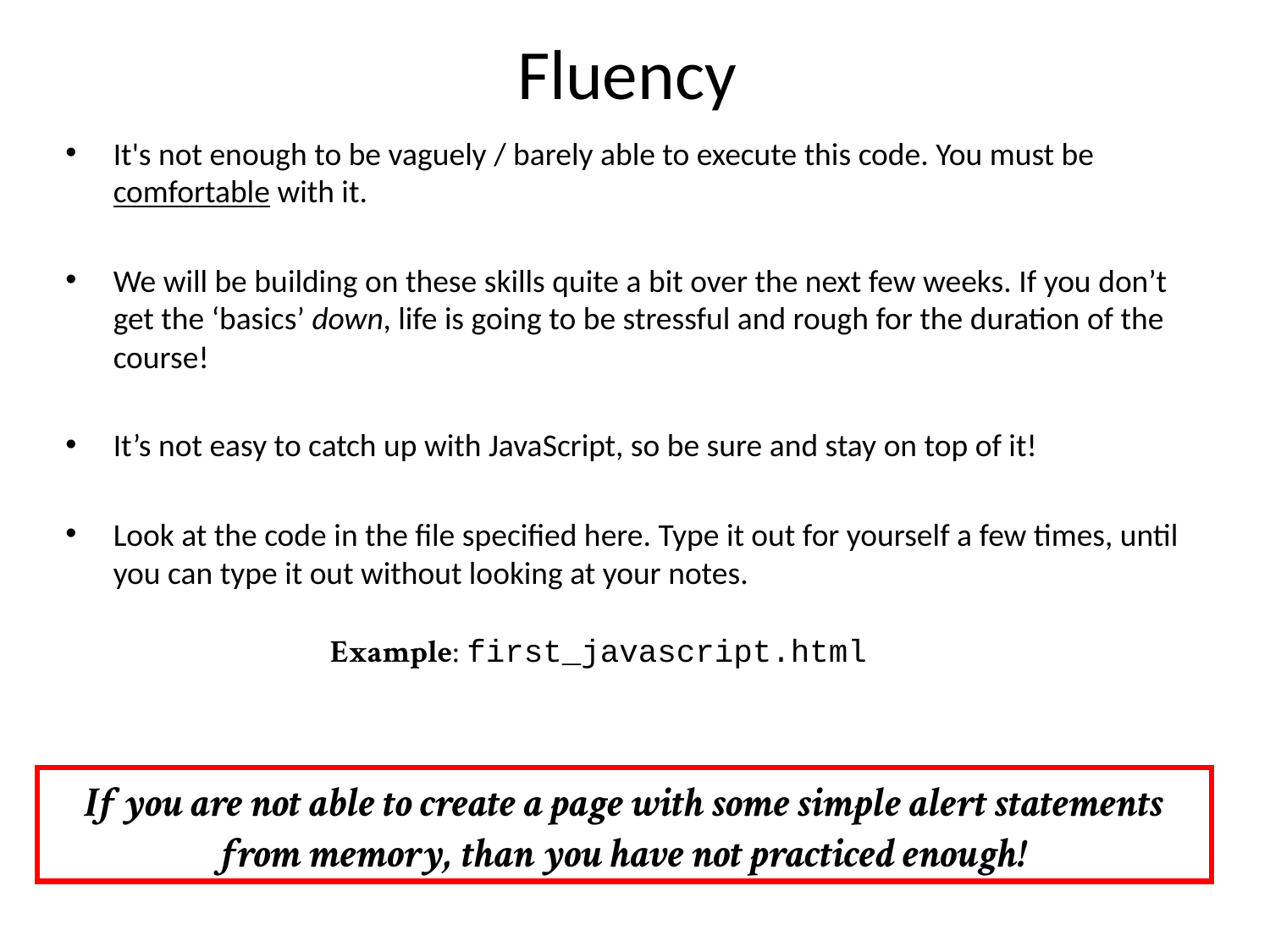

# Fluency
It's not enough to be vaguely / barely able to execute this code. You must be comfortable with it.

We will be building on these skills quite a bit over the next few weeks. If you don’t get the ‘basics’ down, life is going to be stressful and rough for the duration of the course!

It’s not easy to catch up with JavaScript, so be sure and stay on top of it!

Look at the code in the file specified here. Type it out for yourself a few times, until you can type it out without looking at your notes.

Example: first_javascript.html
If you are not able to create a page with some simple alert statements from memory, than you have not practiced enough!